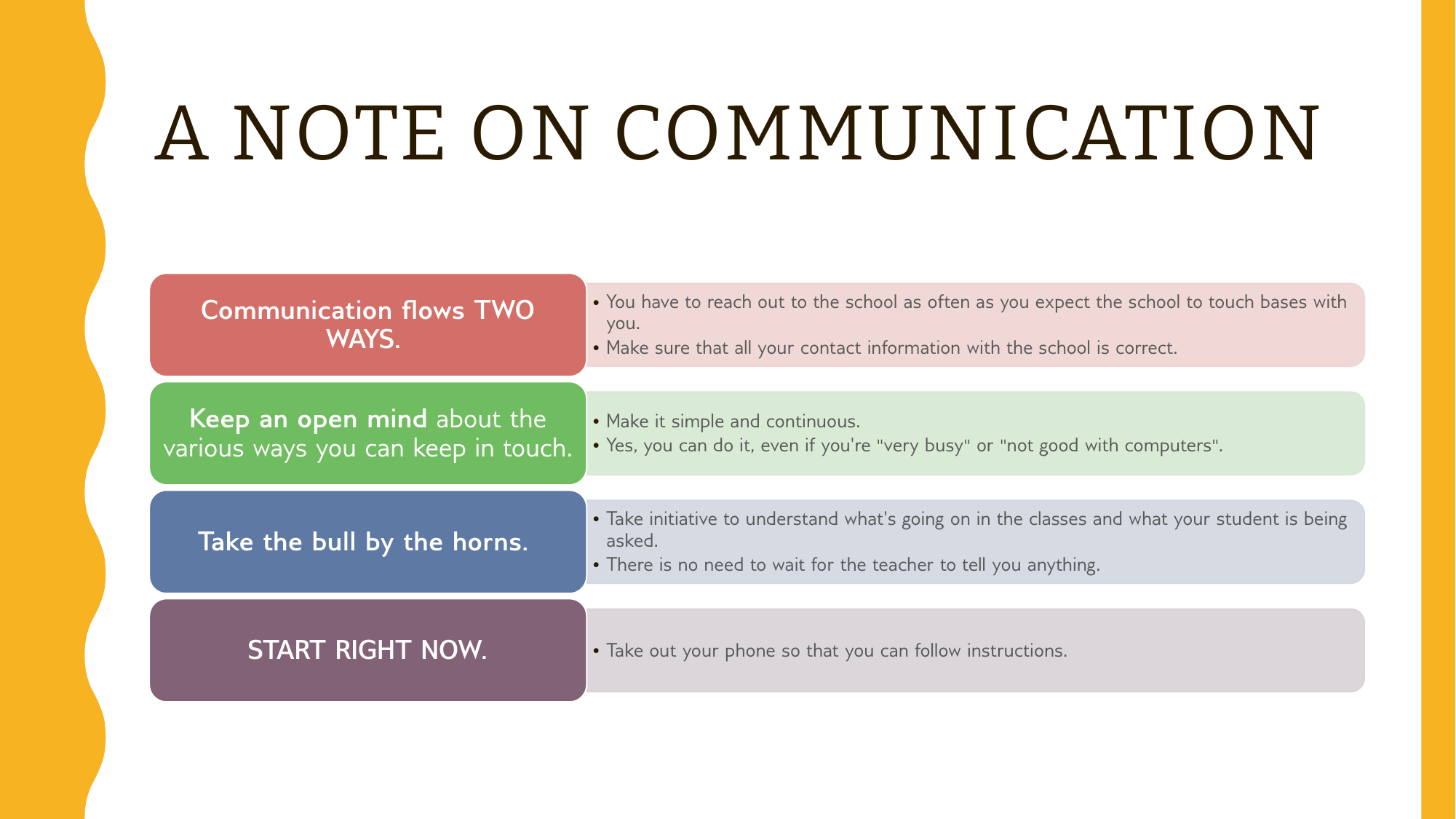

# A note on communication

Communication flows TWO WAYS.

You have to reach out to the school as often as you expect the school to touch bases with you.
Make sure that all your contact information with the school is correct.

Keep an open mind about the various ways you can keep in touch.

Make it simple and continuous.
Yes, you can do it, even if you're "very busy" or "not good with computers".

Take the bull by the horns.

Take initiative to understand what's going on in the classes and what your student is being asked.
There is no need to wait for the teacher to tell you anything.

START RIGHT NOW.

Take out your phone so that you can follow instructions.